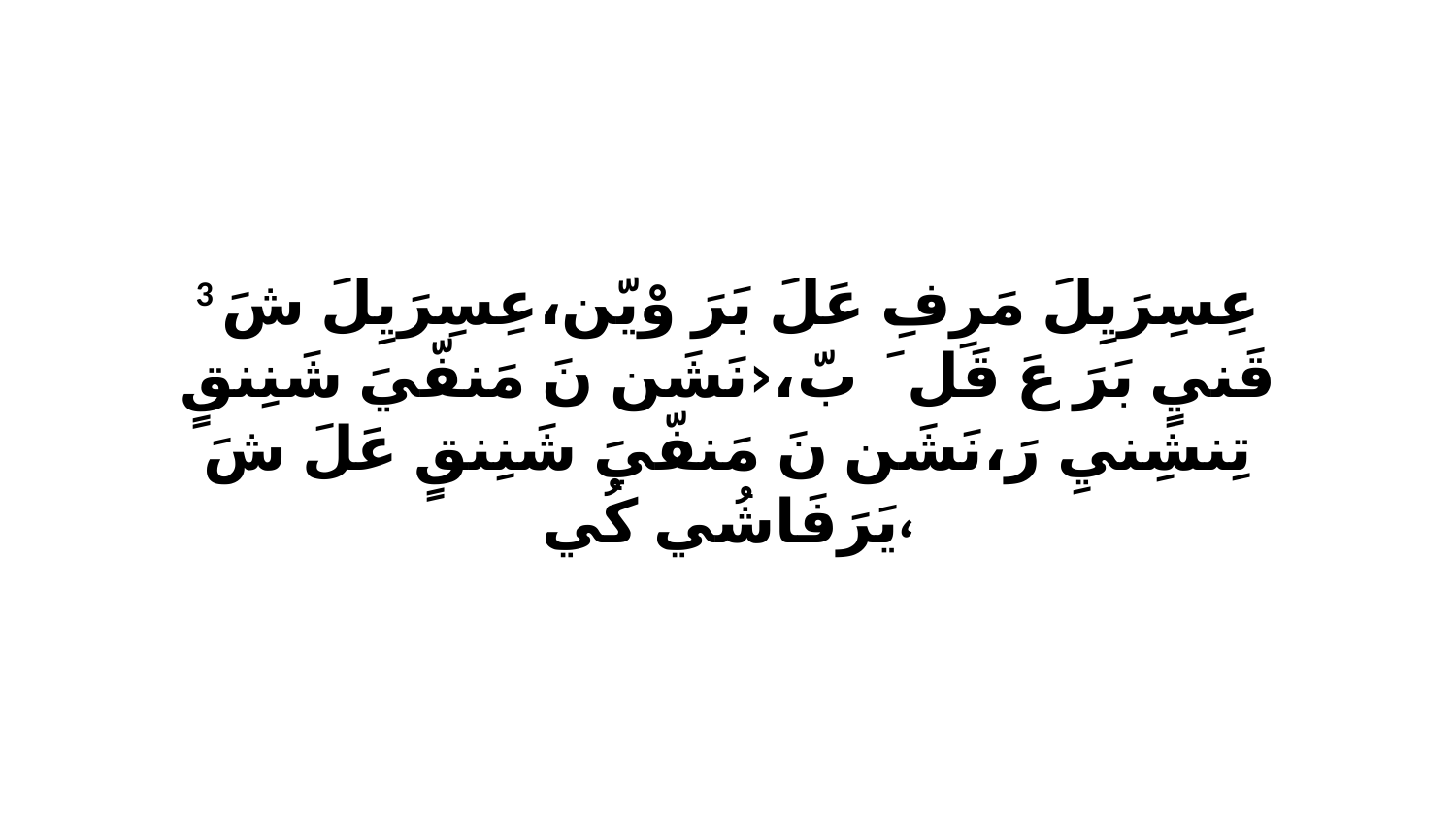

3 عِسِرَيِلَ مَرِفِ عَلَ بَرَ وْيّن،عِسِرَيِلَ شَ قَنيٍ بَرَ عَ قَلَ ﭑ بّ،‹نَشَن نَ مَنفّيَ شَنِنقٍ تِنشِنيِ رَ،نَشَن نَ مَنفّيَ شَنِنقٍ عَلَ شَ يَرَفَاشُي كُي،